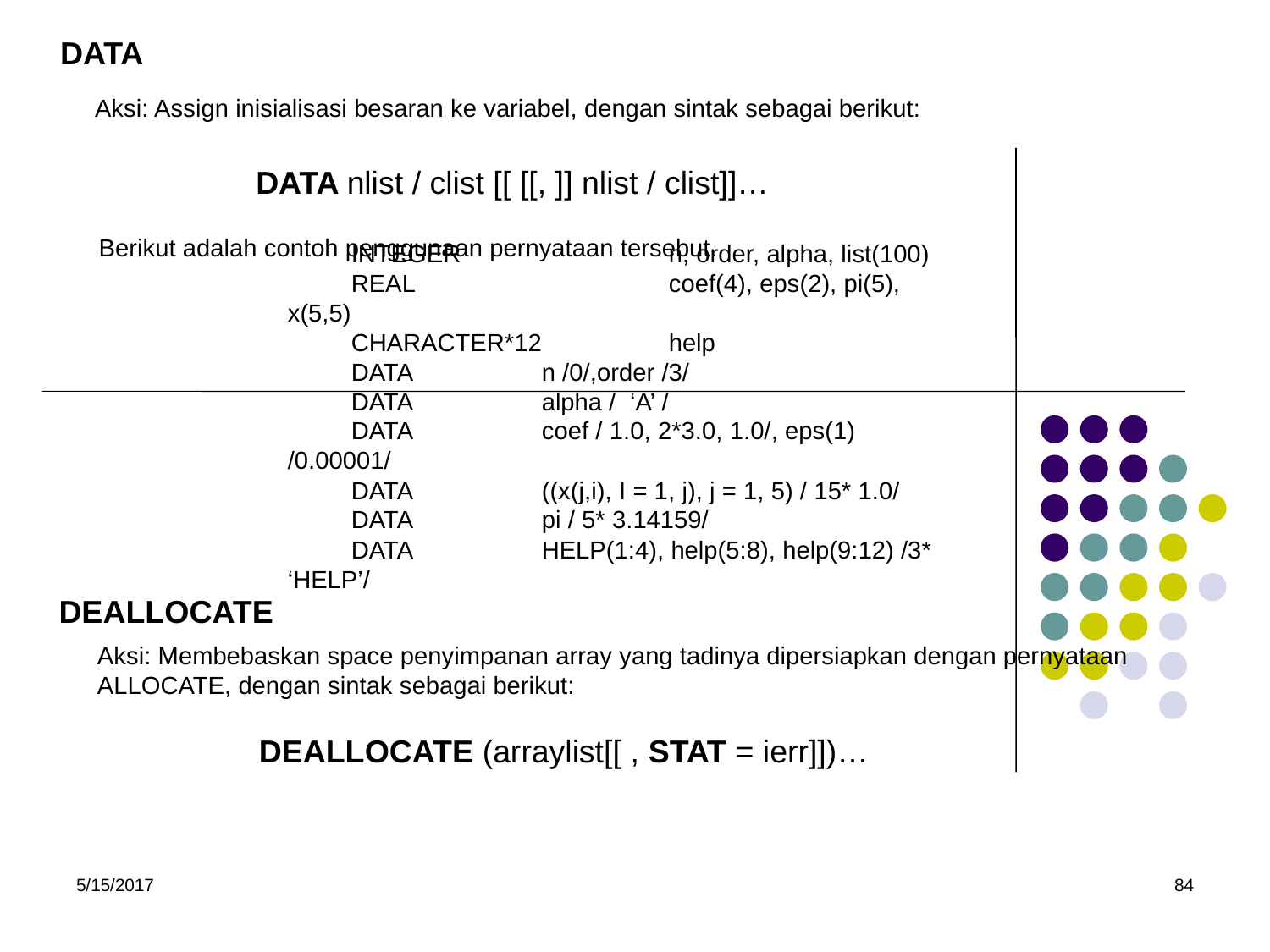

DATA
Aksi: Assign inisialisasi besaran ke variabel, dengan sintak sebagai berikut:
	DATA nlist / clist [[ [[, ]] nlist / clist]]…
Berikut adalah contoh penggunaan pernyataan tersebut.
INTEGER 		n, order, alpha, list(100)
REAL		coef(4), eps(2), pi(5), x(5,5)
CHARACTER*12	help
DATA		n /0/,order /3/
DATA		alpha /  ‘A’ /
DATA		coef / 1.0, 2*3.0, 1.0/, eps(1) /0.00001/
DATA		((x(j,i), I = 1, j), j = 1, 5) / 15* 1.0/
DATA		pi / 5* 3.14159/
DATA		HELP(1:4), help(5:8), help(9:12) /3* ‘HELP’/
DEALLOCATE
Aksi: Membebaskan space penyimpanan array yang tadinya dipersiapkan dengan pernyataan ALLOCATE, dengan sintak sebagai berikut:
	DEALLOCATE (arraylist[[ , STAT = ierr]])…
5/15/2017
84